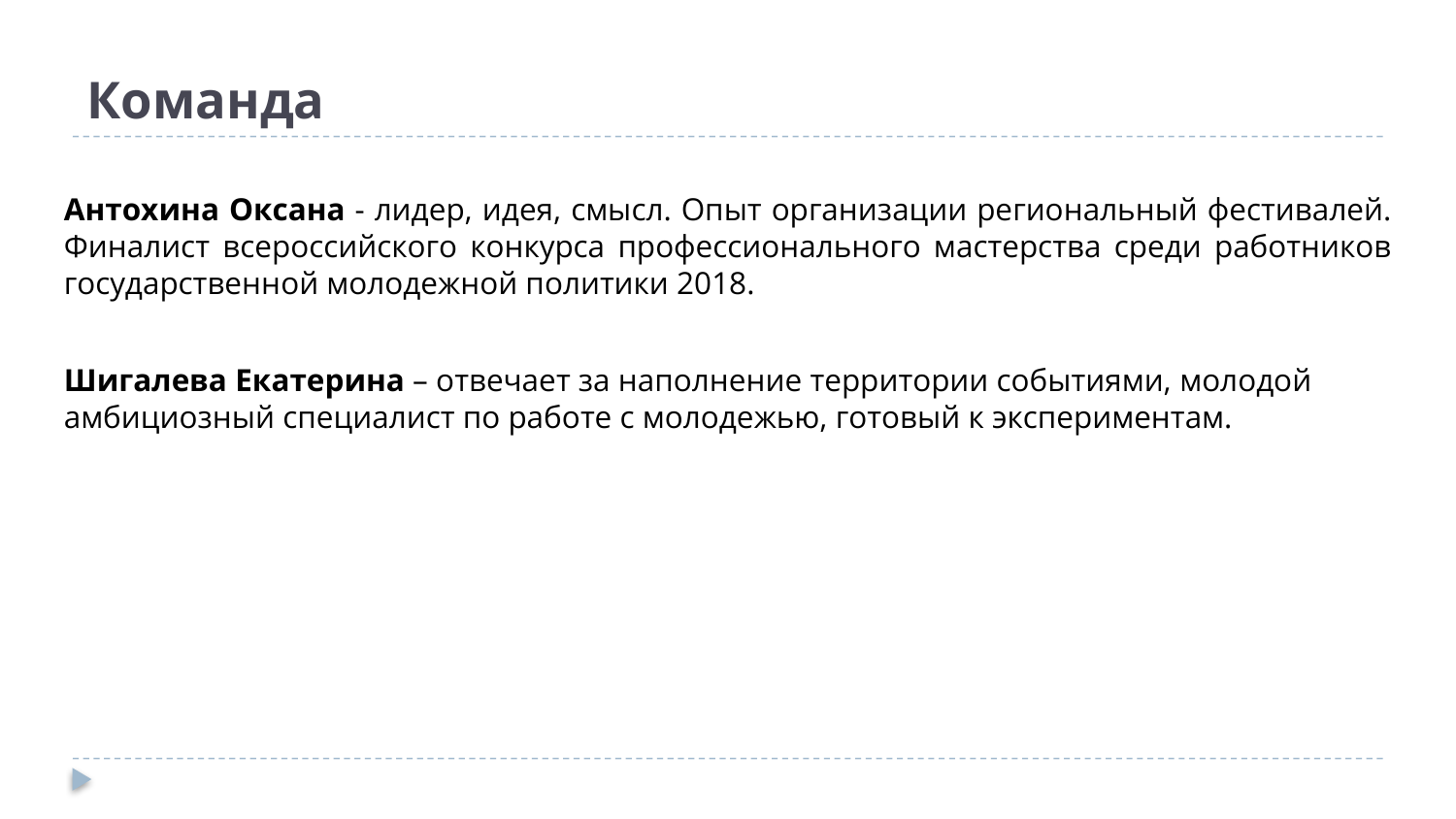

# Команда
Антохина Оксана - лидер, идея, смысл. Опыт организации региональный фестивалей. Финалист всероссийского конкурса профессионального мастерства среди работников государственной молодежной политики 2018.

Шигалева Екатерина – отвечает за наполнение территории событиями, молодой амбициозный специалист по работе с молодежью, готовый к экспериментам.